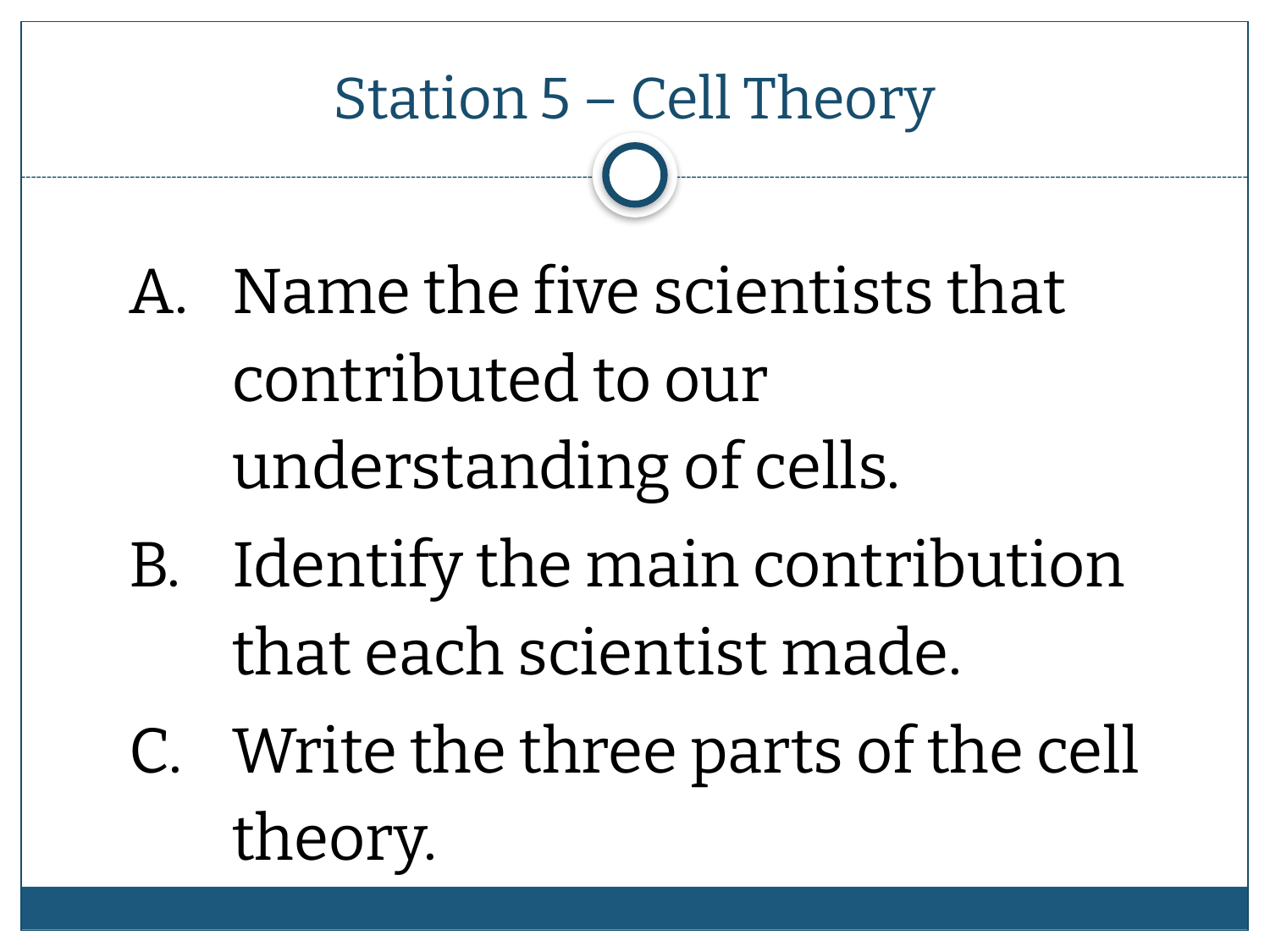

# Station 5 – Cell Theory
Name the five scientists that contributed to our understanding of cells.
Identify the main contribution that each scientist made.
Write the three parts of the cell theory.